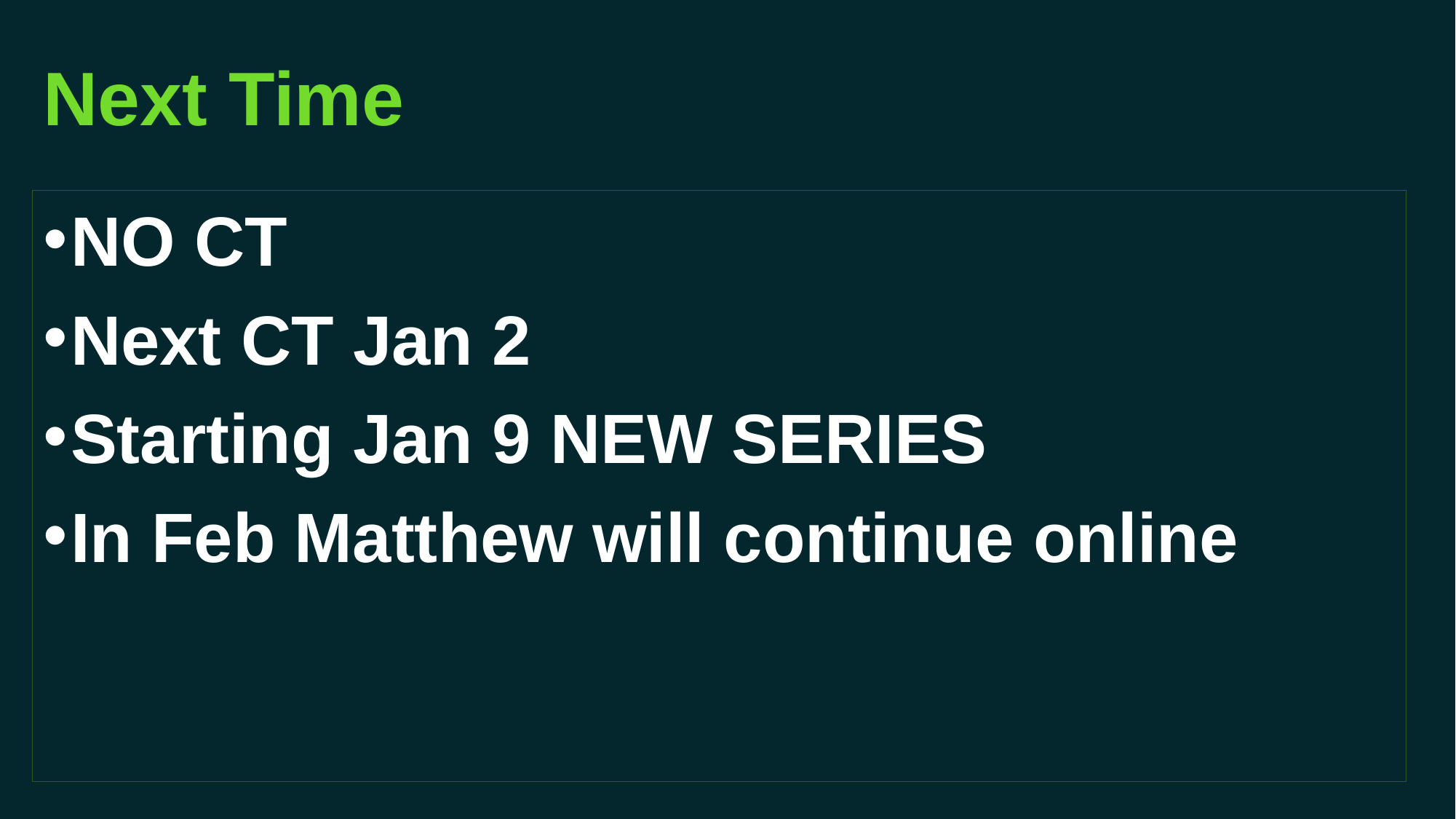

# Next Time
NO CT
Next CT Jan 2
Starting Jan 9 NEW SERIES
In Feb Matthew will continue online